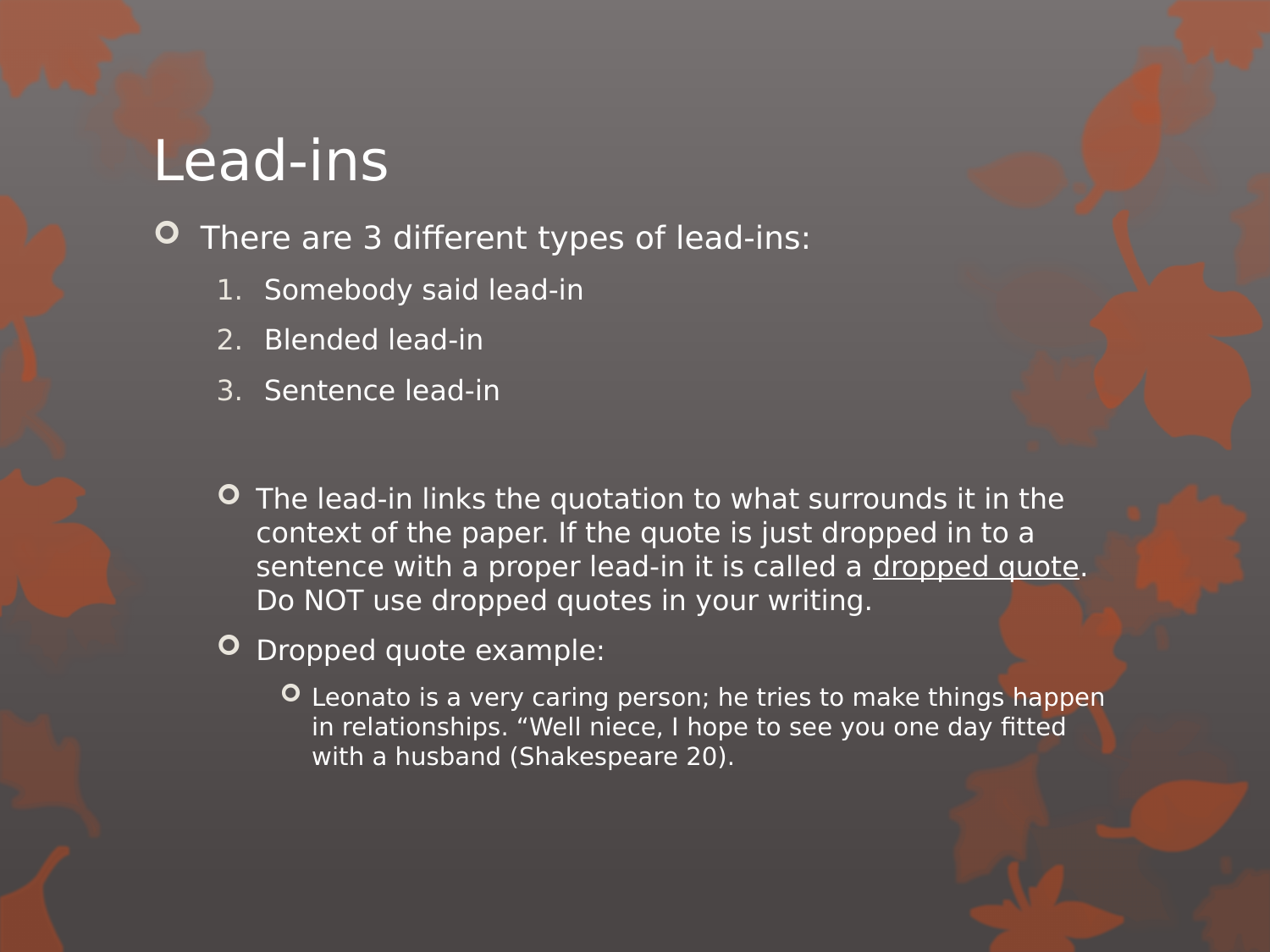

# Lead-ins
There are 3 different types of lead-ins:
Somebody said lead-in
Blended lead-in
Sentence lead-in

The lead-in links the quotation to what surrounds it in the context of the paper. If the quote is just dropped in to a sentence with a proper lead-in it is called a dropped quote. Do NOT use dropped quotes in your writing.
Dropped quote example:
Leonato is a very caring person; he tries to make things happen in relationships. “Well niece, I hope to see you one day fitted with a husband (Shakespeare 20).